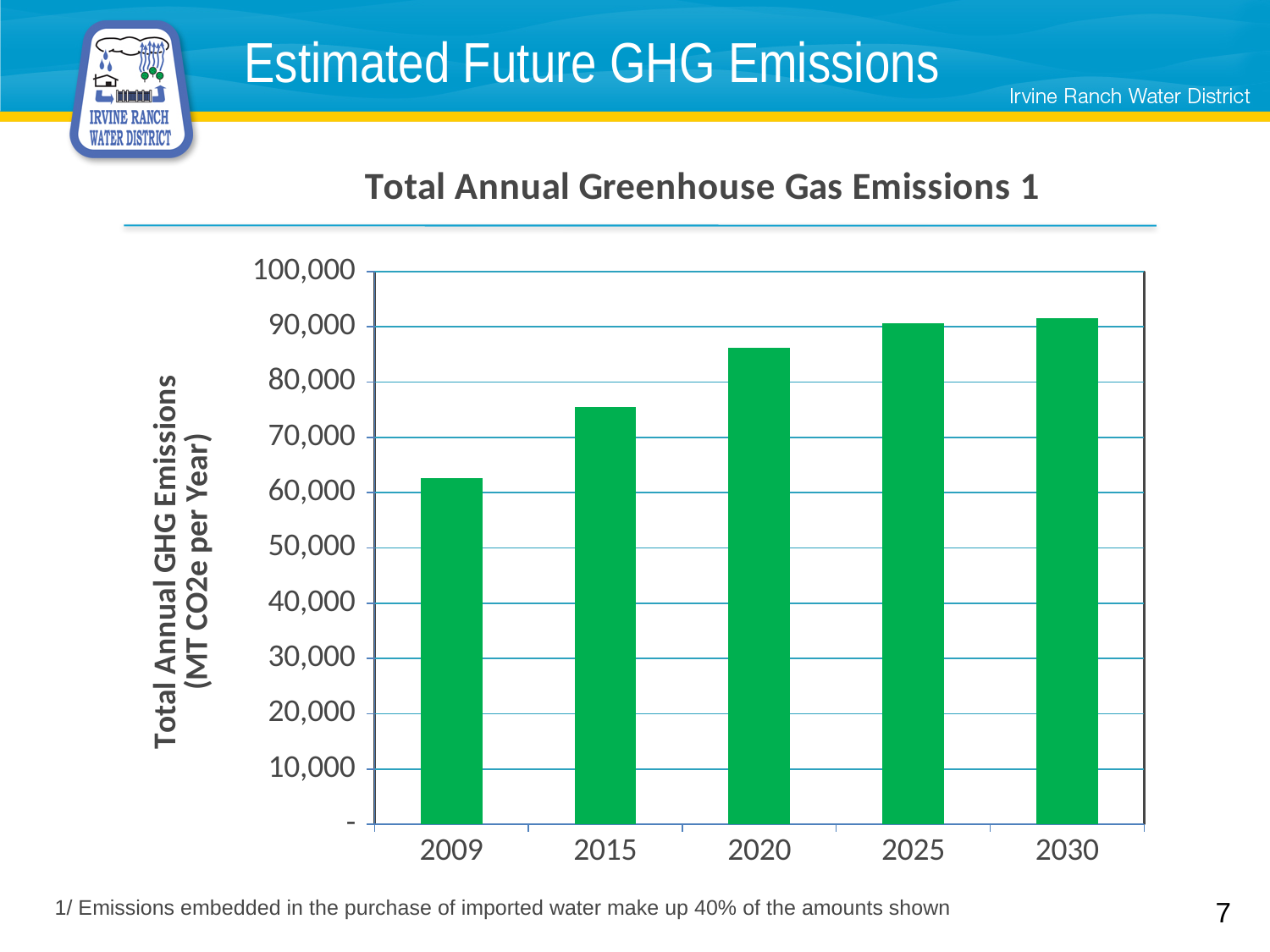

Estimated Future GHG Emissions

### Chart: Total Annual Greenhouse Gas Emissions 1

| Category | Total Annual GHG Emissions |
|---|---|
| 2009 | 62565.0 |
| 2015 | 75465.0 |
| 2020 | 86253.0 |
| 2025 | 90635.0 |
| 2030 | 91566.0 |
1/ Emissions embedded in the purchase of imported water make up 40% of the amounts shown